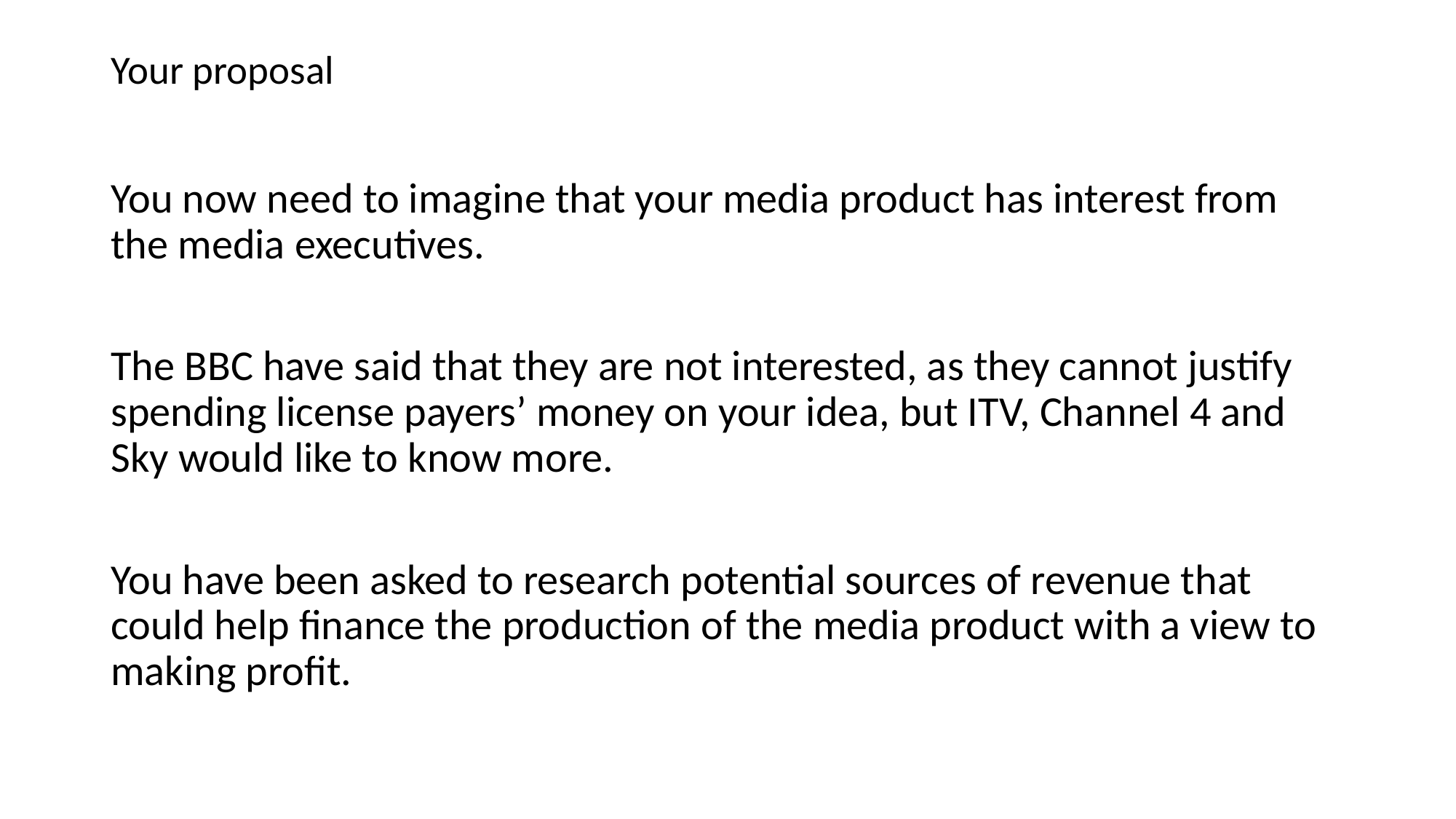

# Your proposal
You now need to imagine that your media product has interest from the media executives.

The BBC have said that they are not interested, as they cannot justify spending license payers’ money on your idea, but ITV, Channel 4 and Sky would like to know more.

You have been asked to research potential sources of revenue that could help finance the production of the media product with a view to making profit.